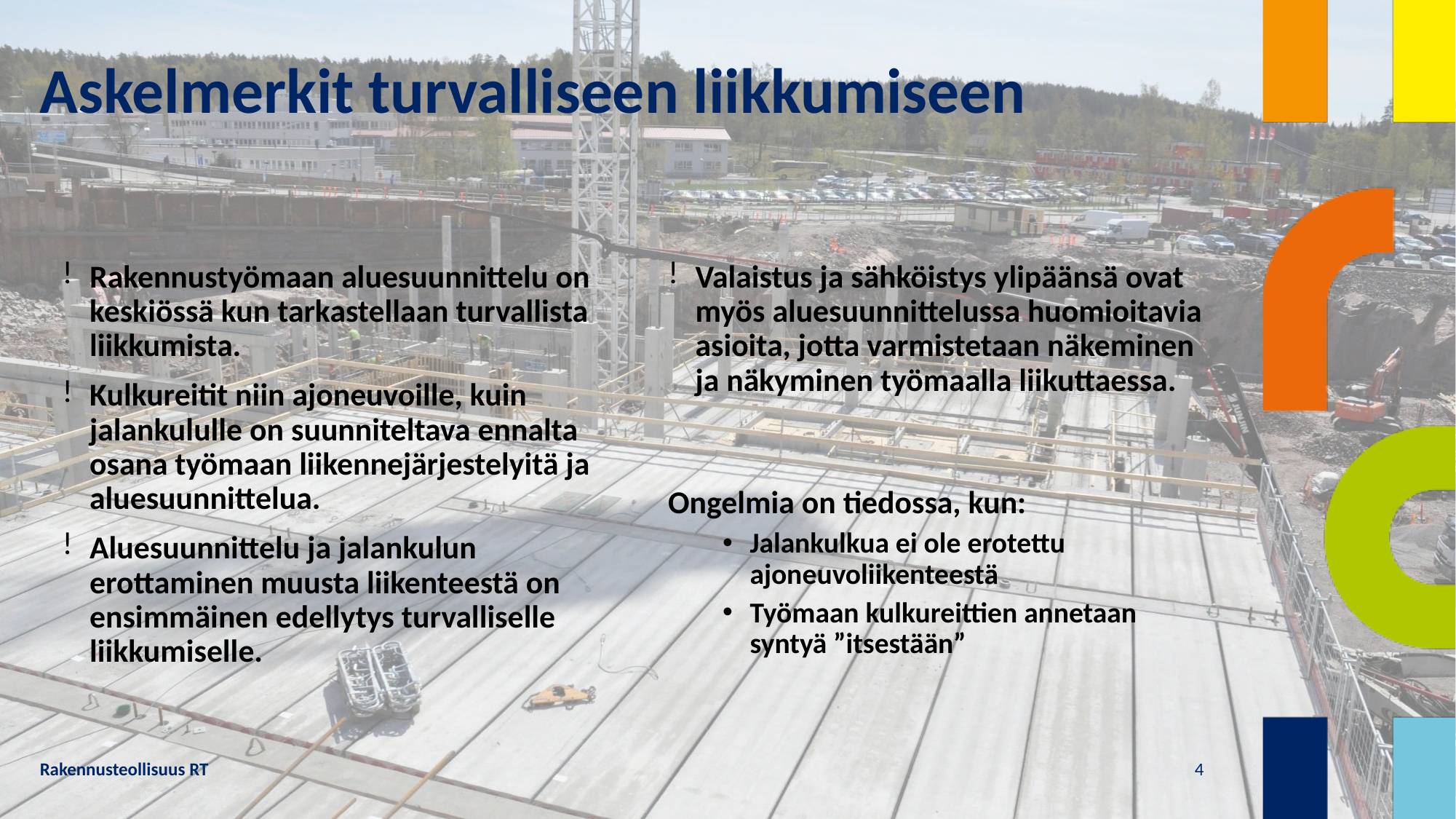

# Askelmerkit turvalliseen liikkumiseen
Valaistus ja sähköistys ylipäänsä ovat myös aluesuunnittelussa huomioitavia asioita, jotta varmistetaan näkeminen ja näkyminen työmaalla liikuttaessa.
Rakennustyömaan aluesuunnittelu on keskiössä kun tarkastellaan turvallista liikkumista.
Kulkureitit niin ajoneuvoille, kuin jalankululle on suunniteltava ennalta osana työmaan liikennejärjestelyitä ja  aluesuunnittelua.
Aluesuunnittelu ja jalankulun erottaminen muusta liikenteestä on ensimmäinen edellytys turvalliselle liikkumiselle.
Ongelmia on tiedossa, kun:
Jalankulkua ei ole erotettu ajoneuvoliikenteestä
Työmaan kulkureittien annetaan syntyä ”itsestään”
Rakennusteollisuus RT
4